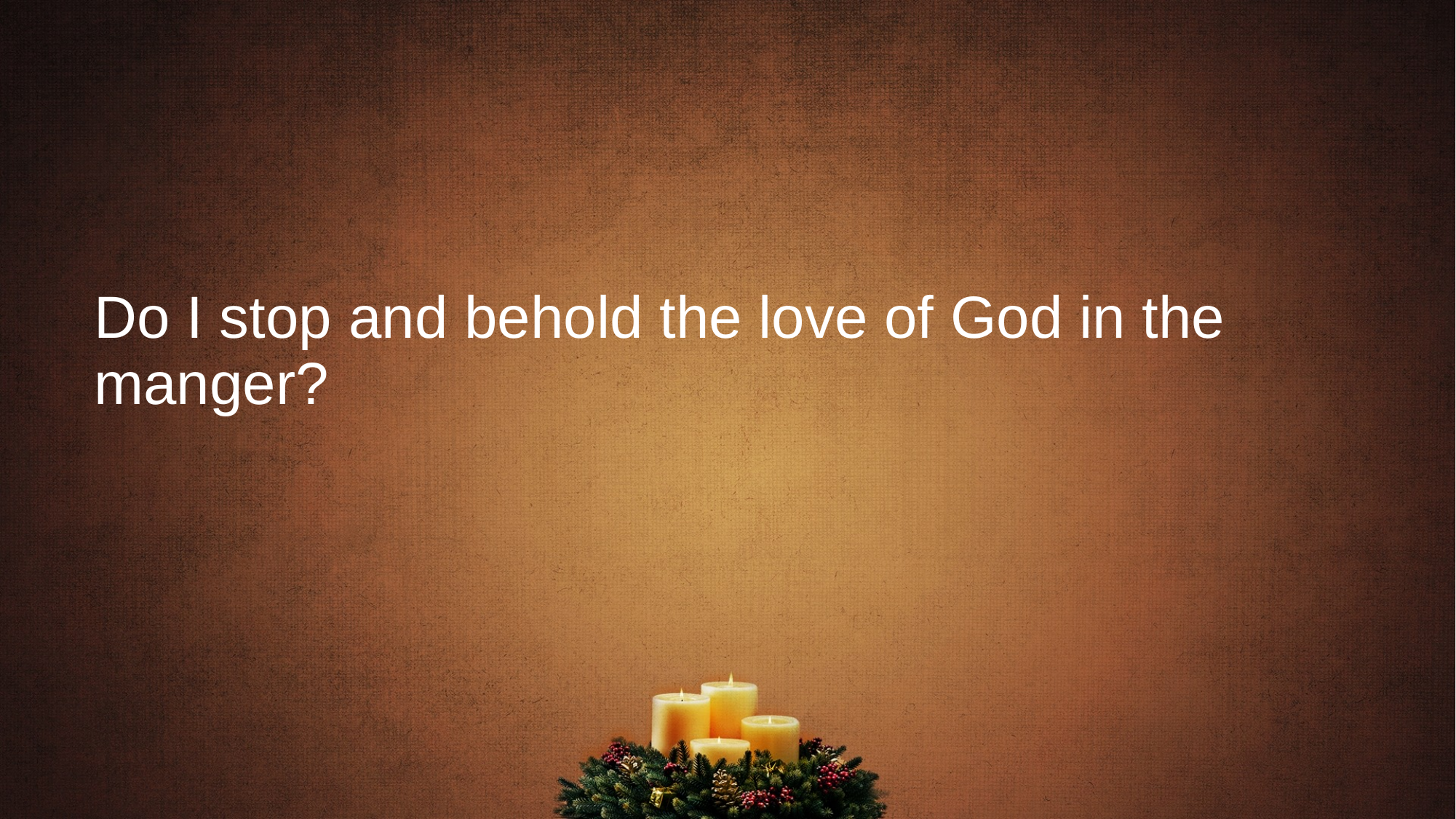

# Do I stop and behold the love of God in the manger?